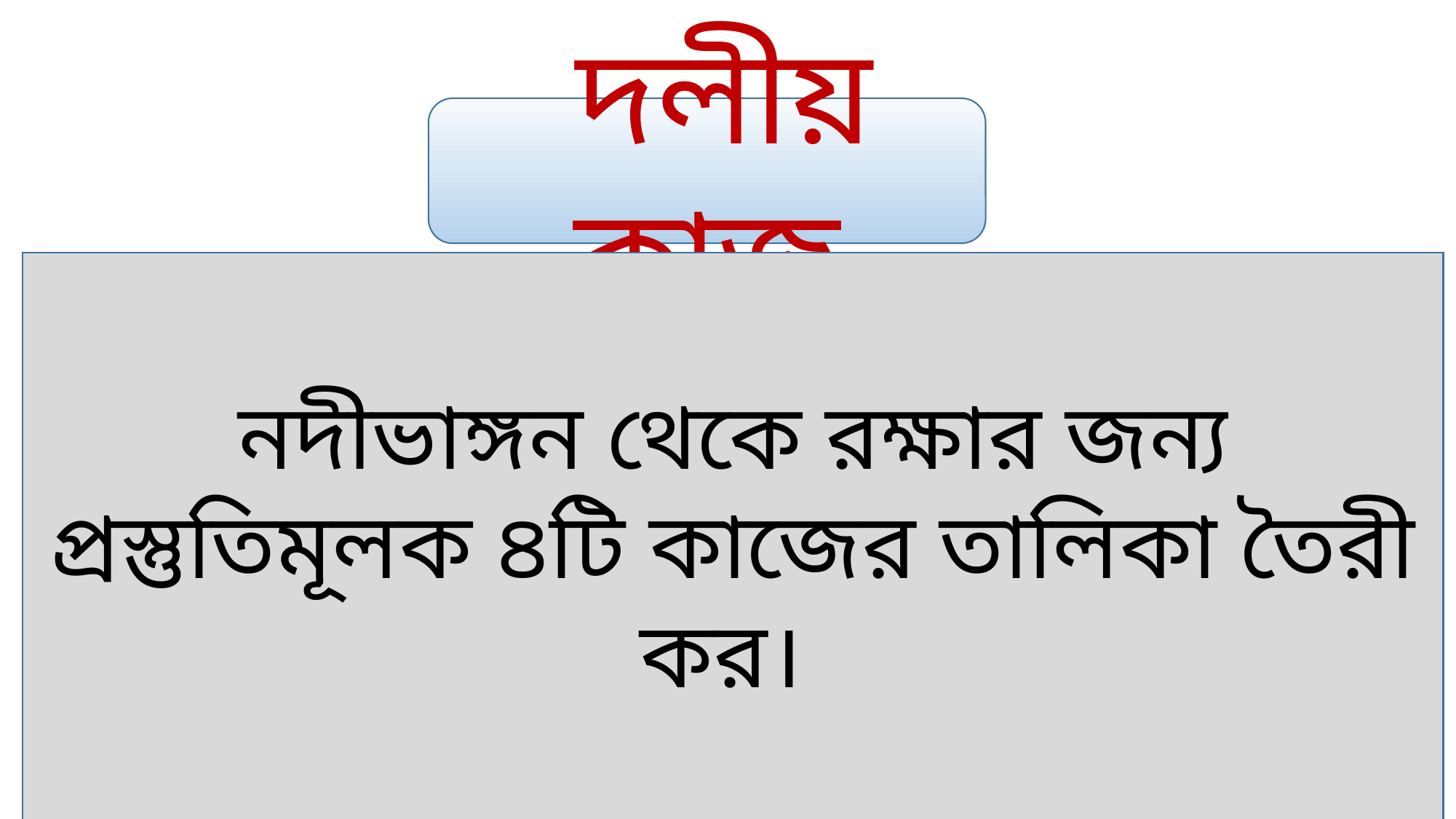

দলীয় কাজ
নদীভাঙ্গন থেকে রক্ষার জন্য প্রস্তুতিমূলক ৪টি কাজের তালিকা তৈরী কর।